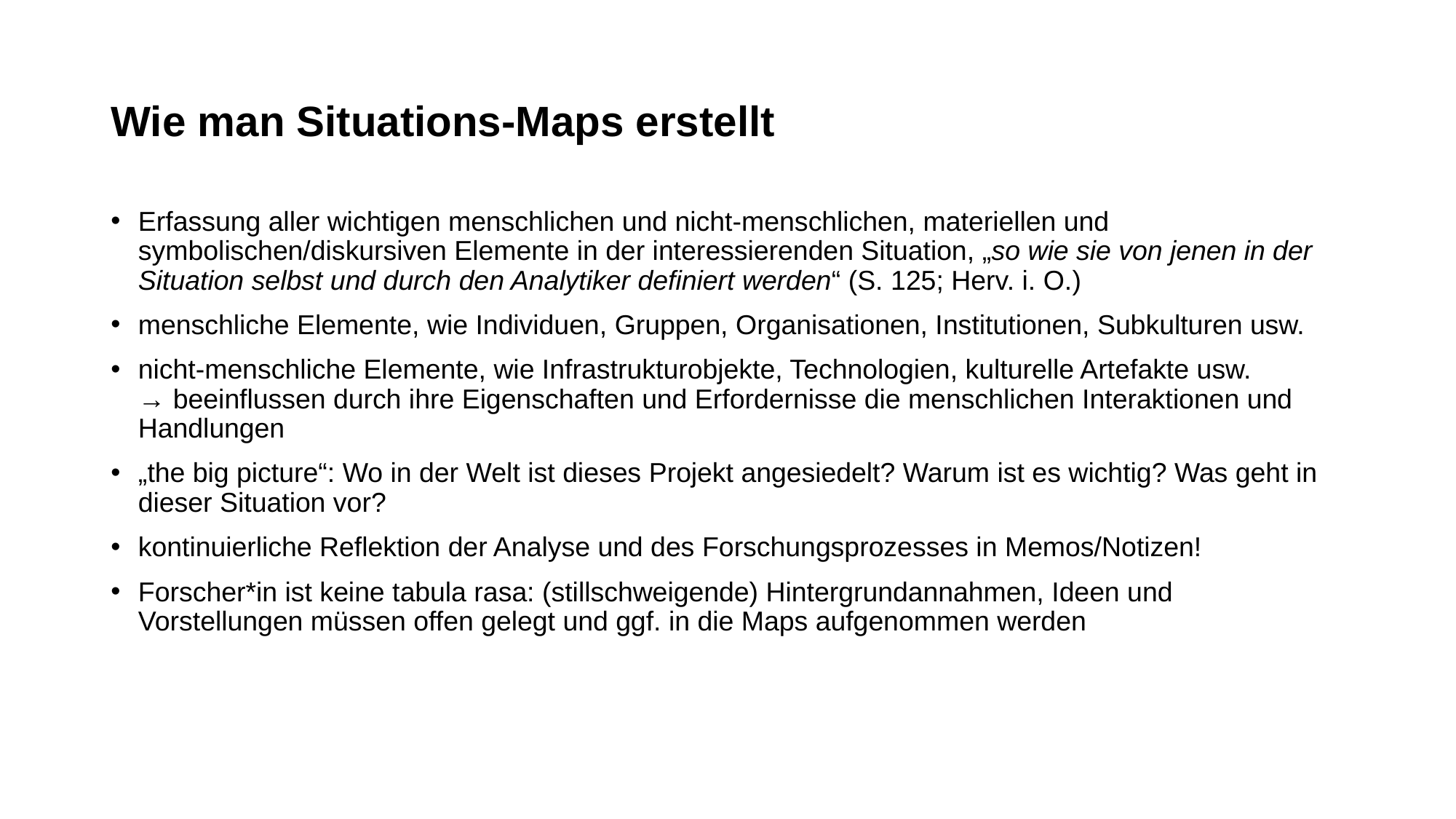

# Wie man Situations-Maps erstellt
Erfassung aller wichtigen menschlichen und nicht-menschlichen, materiellen und symbolischen/diskursiven Elemente in der interessierenden Situation, „so wie sie von jenen in der Situation selbst und durch den Analytiker definiert werden“ (S. 125; Herv. i. O.)
menschliche Elemente, wie Individuen, Gruppen, Organisationen, Institutionen, Subkulturen usw.
nicht-menschliche Elemente, wie Infrastrukturobjekte, Technologien, kulturelle Artefakte usw.         → beeinflussen durch ihre Eigenschaften und Erfordernisse die menschlichen Interaktionen und Handlungen
„the big picture“: Wo in der Welt ist dieses Projekt angesiedelt? Warum ist es wichtig? Was geht in dieser Situation vor?
kontinuierliche Reflektion der Analyse und des Forschungsprozesses in Memos/Notizen!
Forscher*in ist keine tabula rasa: (stillschweigende) Hintergrundannahmen, Ideen und Vorstellungen müssen offen gelegt und ggf. in die Maps aufgenommen werden